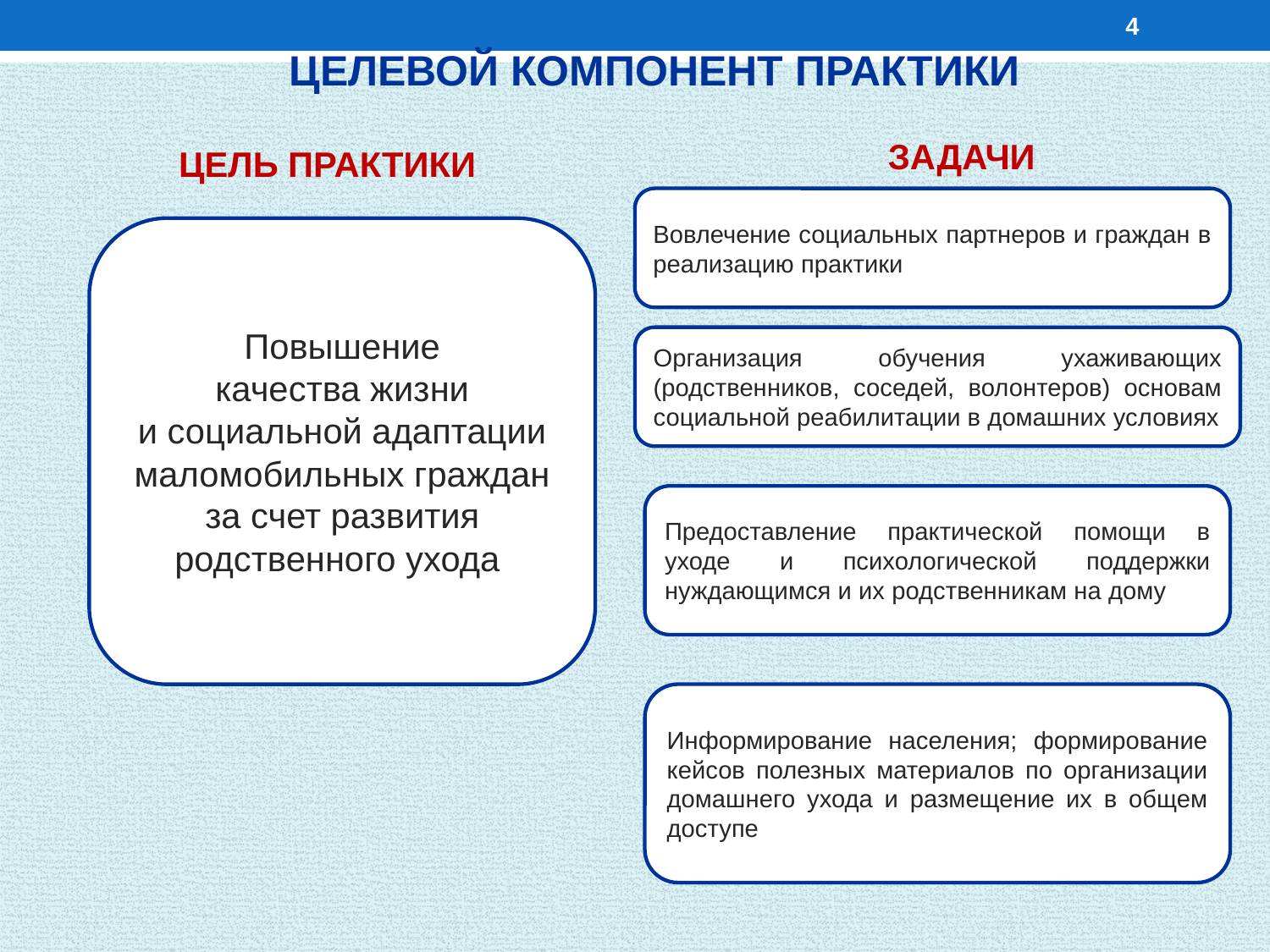

4
ЦЕЛЕВОЙ КОМПОНЕНТ ПРАКТИКИ
ЗАДАЧИ
ЦЕЛЬ ПРАКТИКИ

Вовлечение социальных партнеров и граждан в реализацию практики
Повышение
 качества жизни
и социальной адаптации маломобильных граждан за счет развития родственного ухода
Организация обучения ухаживающих (родственников, соседей, волонтеров) основам социальной реабилитации в домашних условиях
Предоставление практической помощи в уходе и психологической поддержки нуждающимся и их родственникам на дому
Информирование населения; формирование кейсов полезных материалов по организации домашнего ухода и размещение их в общем доступе